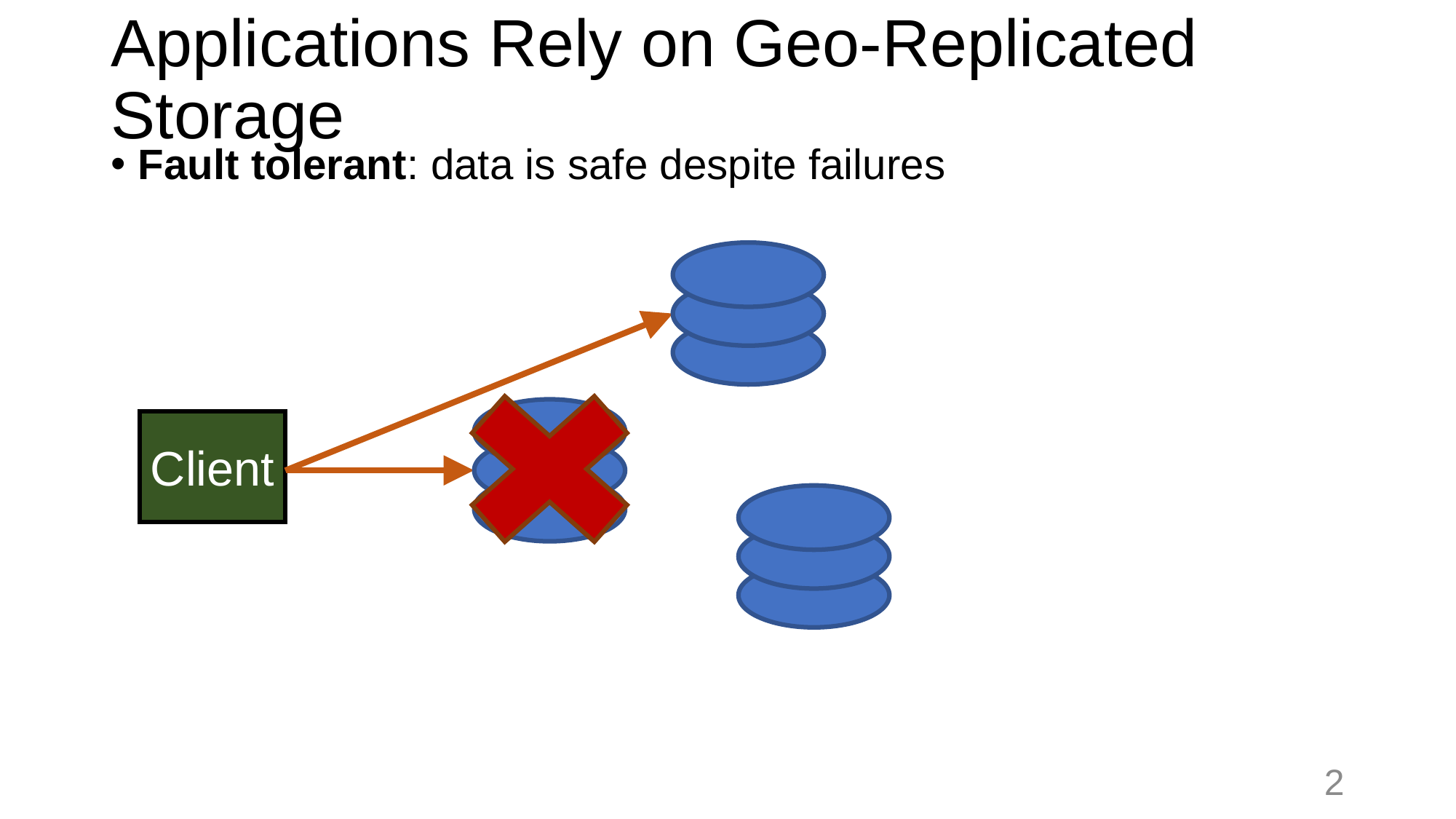

# Applications Rely on Geo-Replicated Storage
Fault tolerant: data is safe despite failures

Client

2